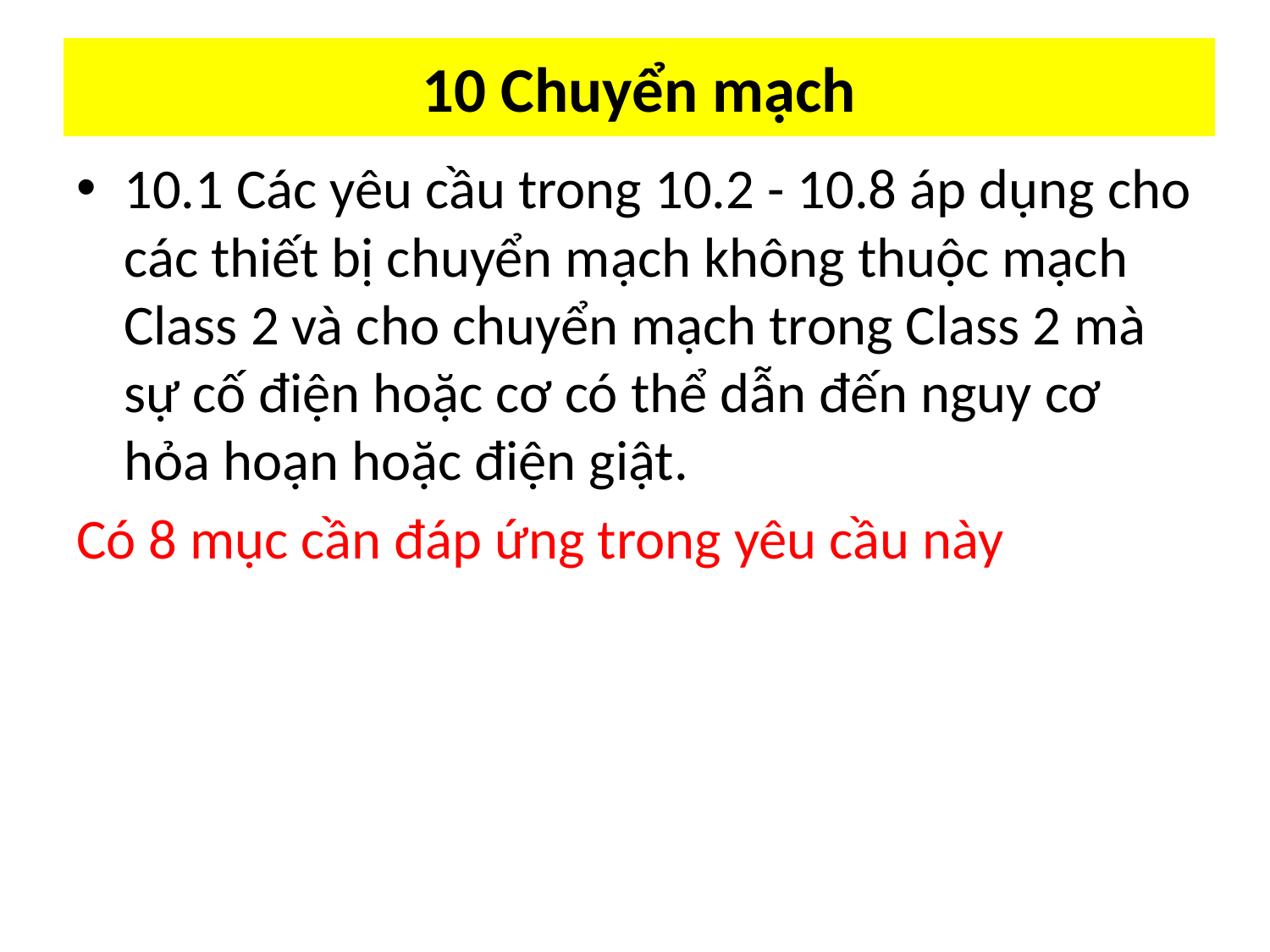

# 10 Chuyển mạch
10.1 Các yêu cầu trong 10.2 - 10.8 áp dụng cho các thiết bị chuyển mạch không thuộc mạch Class 2 và cho chuyển mạch trong Class 2 mà sự cố điện hoặc cơ có thể dẫn đến nguy cơ hỏa hoạn hoặc điện giật.
Có 8 mục cần đáp ứng trong yêu cầu này